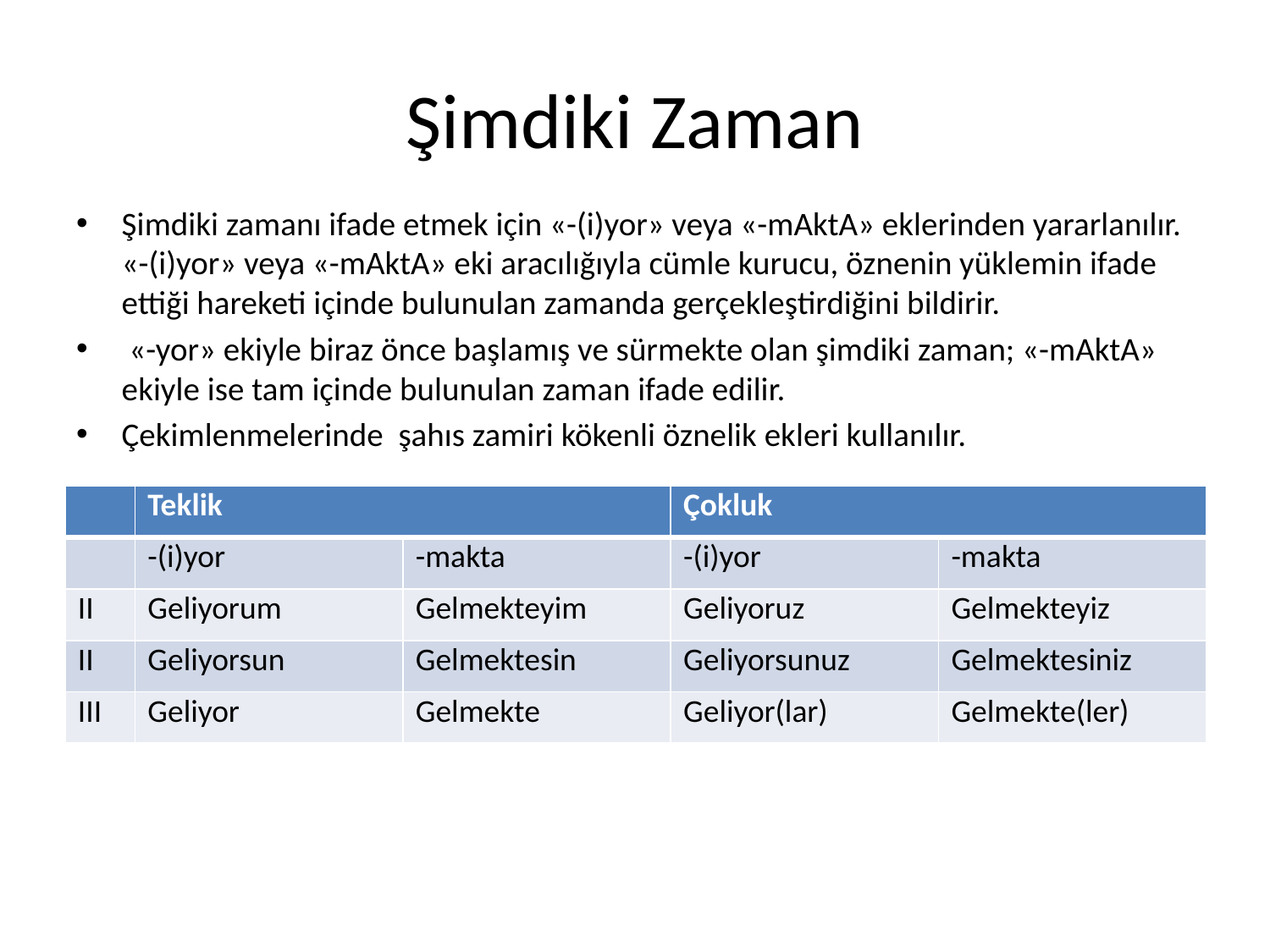

# Şimdiki Zaman
Şimdiki zamanı ifade etmek için «-(i)yor» veya «-mAktA» eklerinden yararlanılır. «-(i)yor» veya «-mAktA» eki aracılığıyla cümle kurucu, öznenin yüklemin ifade ettiği hareketi içinde bulunulan zamanda gerçekleştirdiğini bildirir.
 «-yor» ekiyle biraz önce başlamış ve sürmekte olan şimdiki zaman; «-mAktA» ekiyle ise tam içinde bulunulan zaman ifade edilir.
Çekimlenmelerinde  şahıs zamiri kökenli öznelik ekleri kullanılır.
|  | Teklik |  | Çokluk |  |
| --- | --- | --- | --- | --- |
|  | -(i)yor | -makta | -(i)yor | -makta |
| II | Geliyorum | Gelmekteyim | Geliyoruz | Gelmekteyiz |
| II | Geliyorsun | Gelmektesin | Geliyorsunuz | Gelmektesiniz |
| III | Geliyor | Gelmekte | Geliyor(lar) | Gelmekte(ler) |